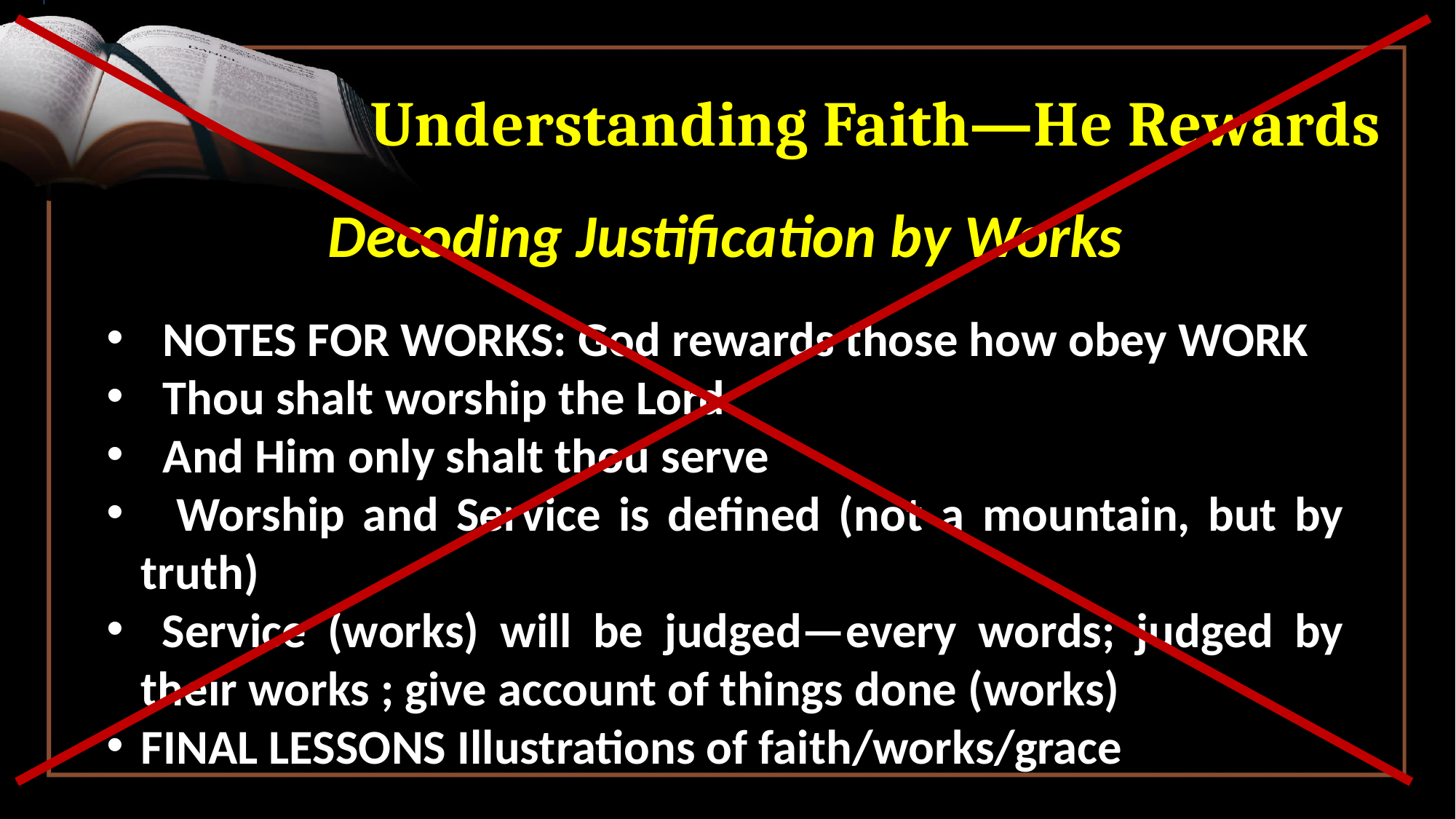

# Understanding Faith—He Rewards
Decoding Justification by Works

  NOTES FOR WORKS: God rewards those how obey WORK
  Thou shalt worship the Lord
  And Him only shalt thou serve
  Worship and Service is defined (not a mountain, but by truth)
 Service (works) will be judged—every words; judged by their works ; give account of things done (works)
FINAL LESSONS Illustrations of faith/works/grace